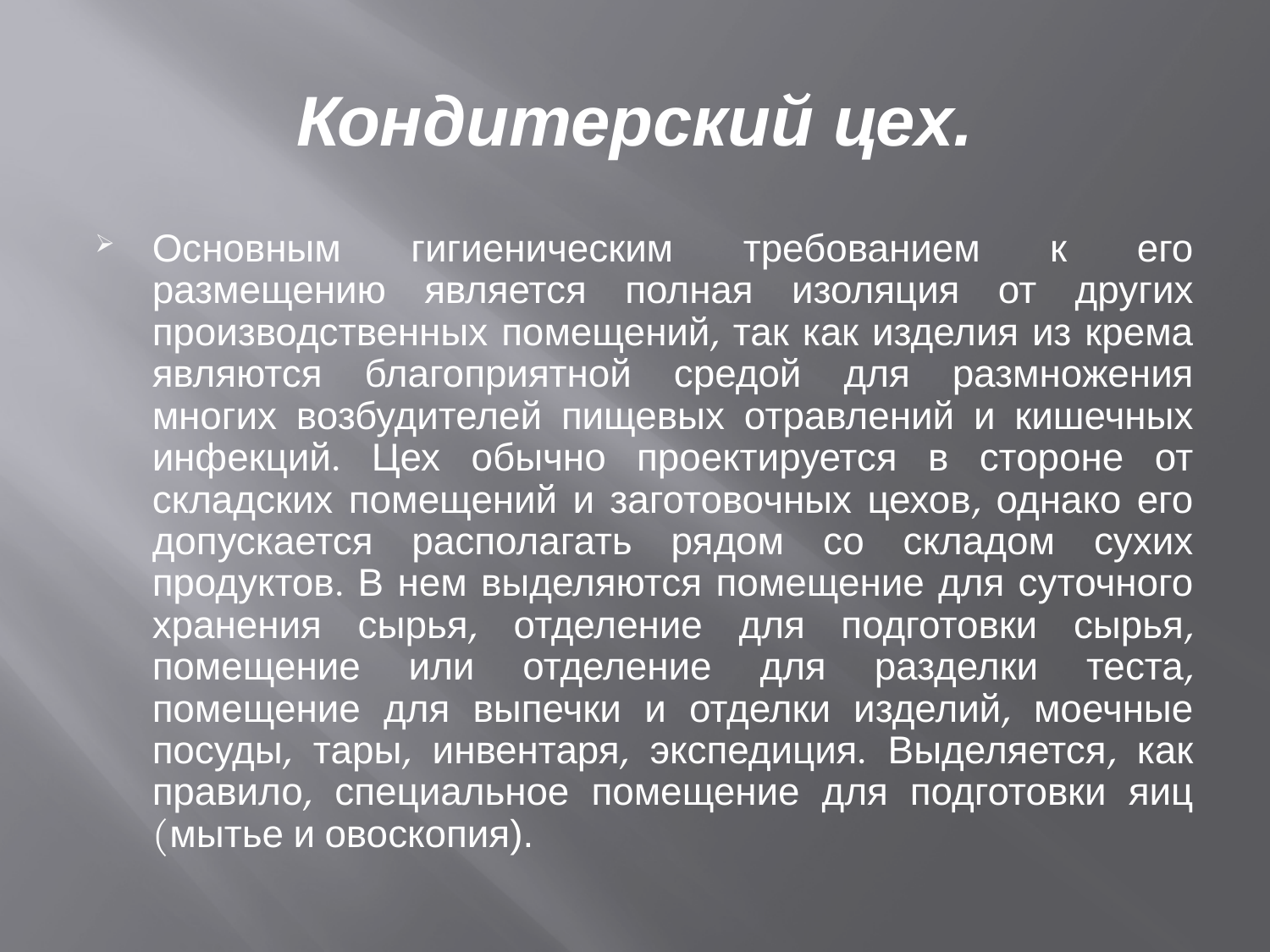

# Кондитерский цех.
Основным гигиеническим требованием к его размещению является полная изоляция от других производственных помещений, так как изделия из крема являются благоприятной средой для размножения многих возбудителей пищевых отравлений и кишечных инфекций. Цех обычно проектируется в стороне от складских помещений и заготовочных цехов, однако его допускается располагать рядом со складом сухих продуктов. В нем выделяются помещение для суточного хранения сырья, отделение для подготовки сырья, помещение или отделение для разделки теста, помещение для выпечки и отделки изделий, моечные посуды, тары, инвентаря, экспедиция. Выделяется, как правило, специальное помещение для подготовки яиц (мытье и овоскопия).